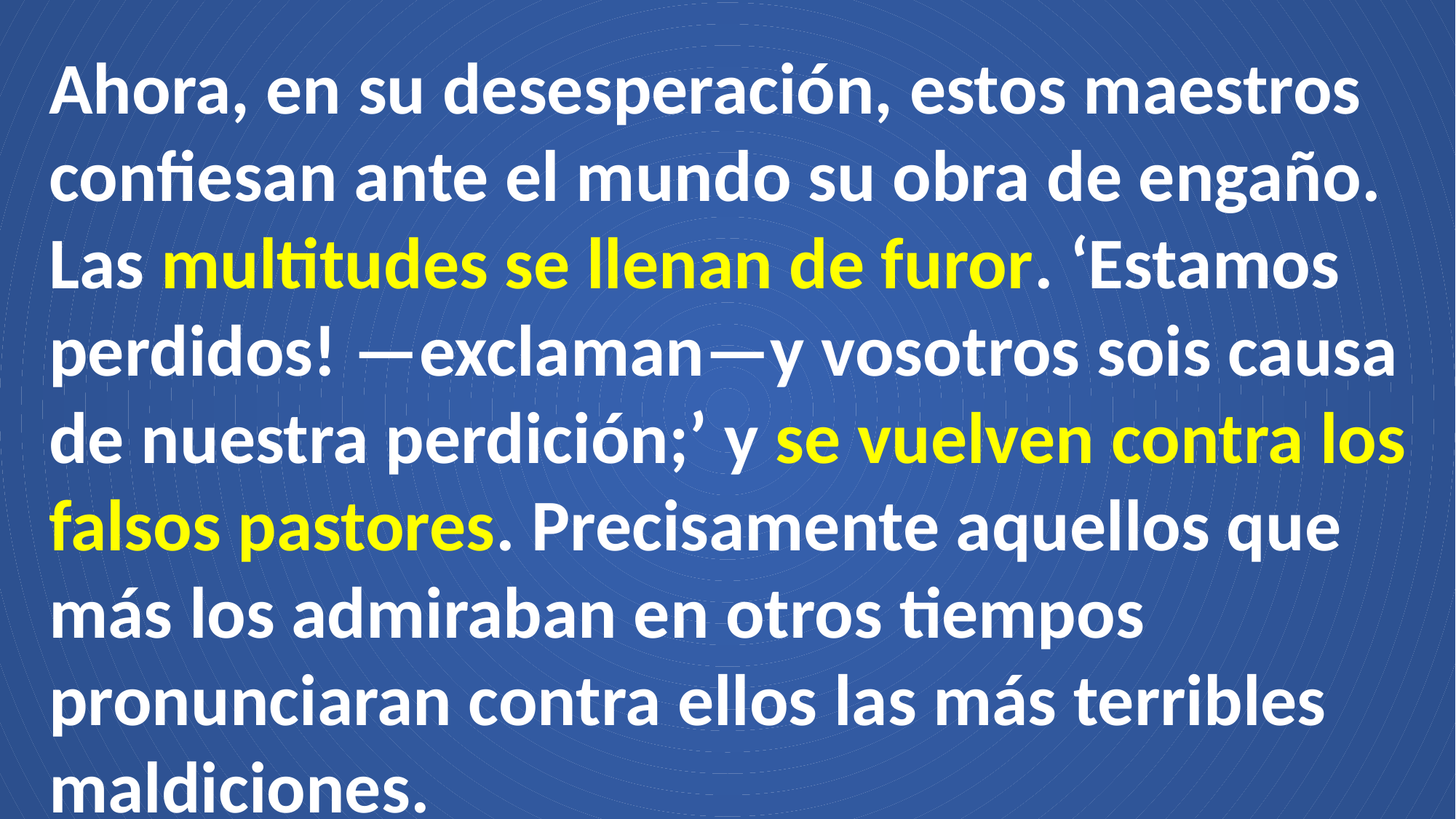

Ahora, en su desesperación, estos maestros confiesan ante el mundo su obra de engaño. Las multitudes se llenan de furor. ‘Estamos perdidos! —exclaman—y vosotros sois causa de nuestra perdición;’ y se vuelven contra los falsos pastores. Precisamente aquellos que más los admiraban en otros tiempos pronunciaran contra ellos las más terribles maldiciones.